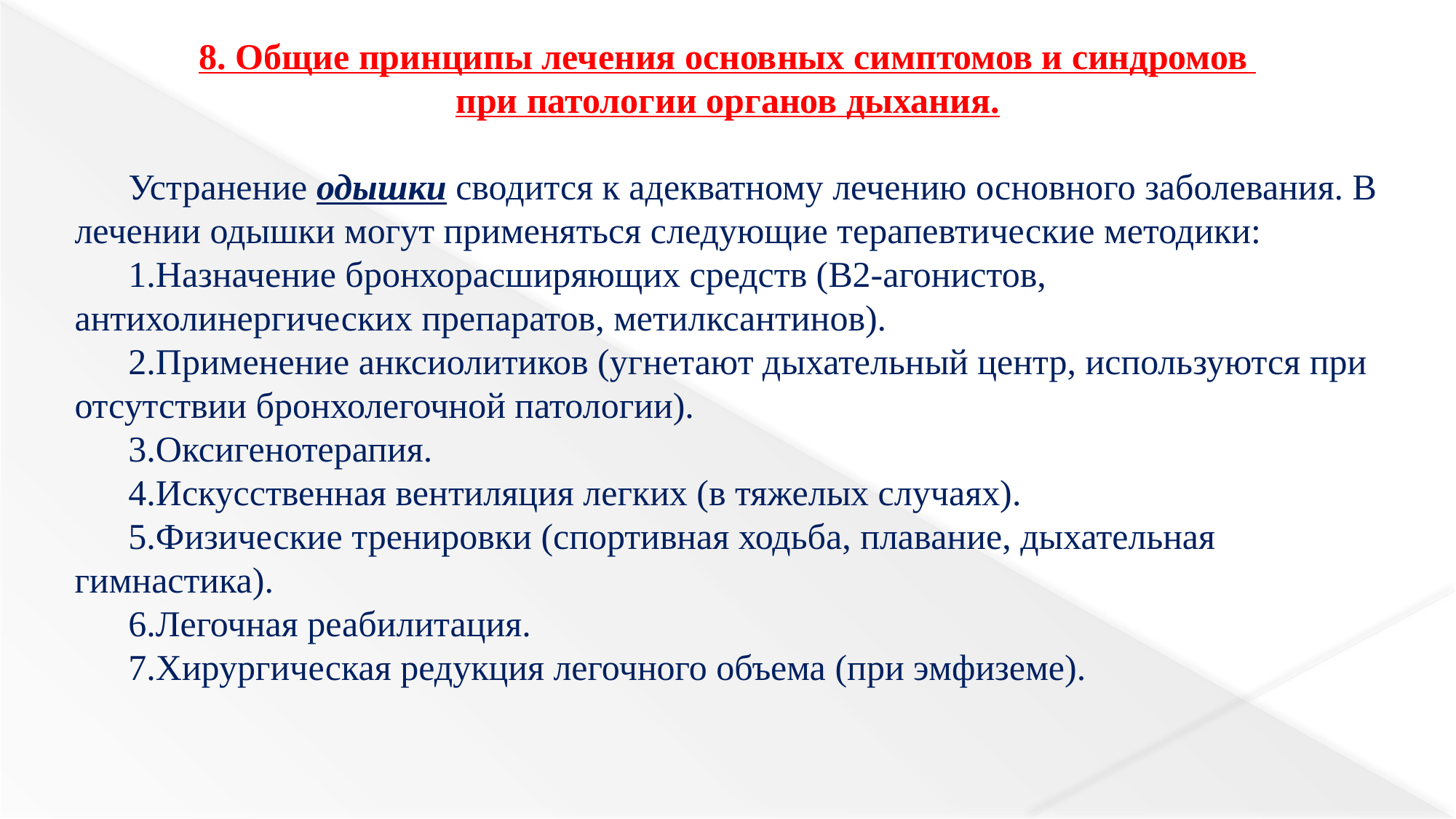

8. Общие принципы лечения основных симптомов и синдромов
при патологии органов дыхания.
Устранение одышки сводится к адекватному лечению основного заболевания. В лечении одышки могут применяться следующие терапевтические методики:
Назначение бронхорасширяющих средств (В2-агонистов, антихолинергических препаратов, метилксантинов).
Применение анксиолитиков (угнетают дыхательный центр, используются при отсутствии бронхолегочной патологии).
Оксигенотерапия.
Искусственная вентиляция легких (в тяжелых случаях).
Физические тренировки (спортивная ходьба, плавание, дыхательная гимнастика).
Легочная реабилитация.
Хирургическая редукция легочного объема (при эмфиземе).